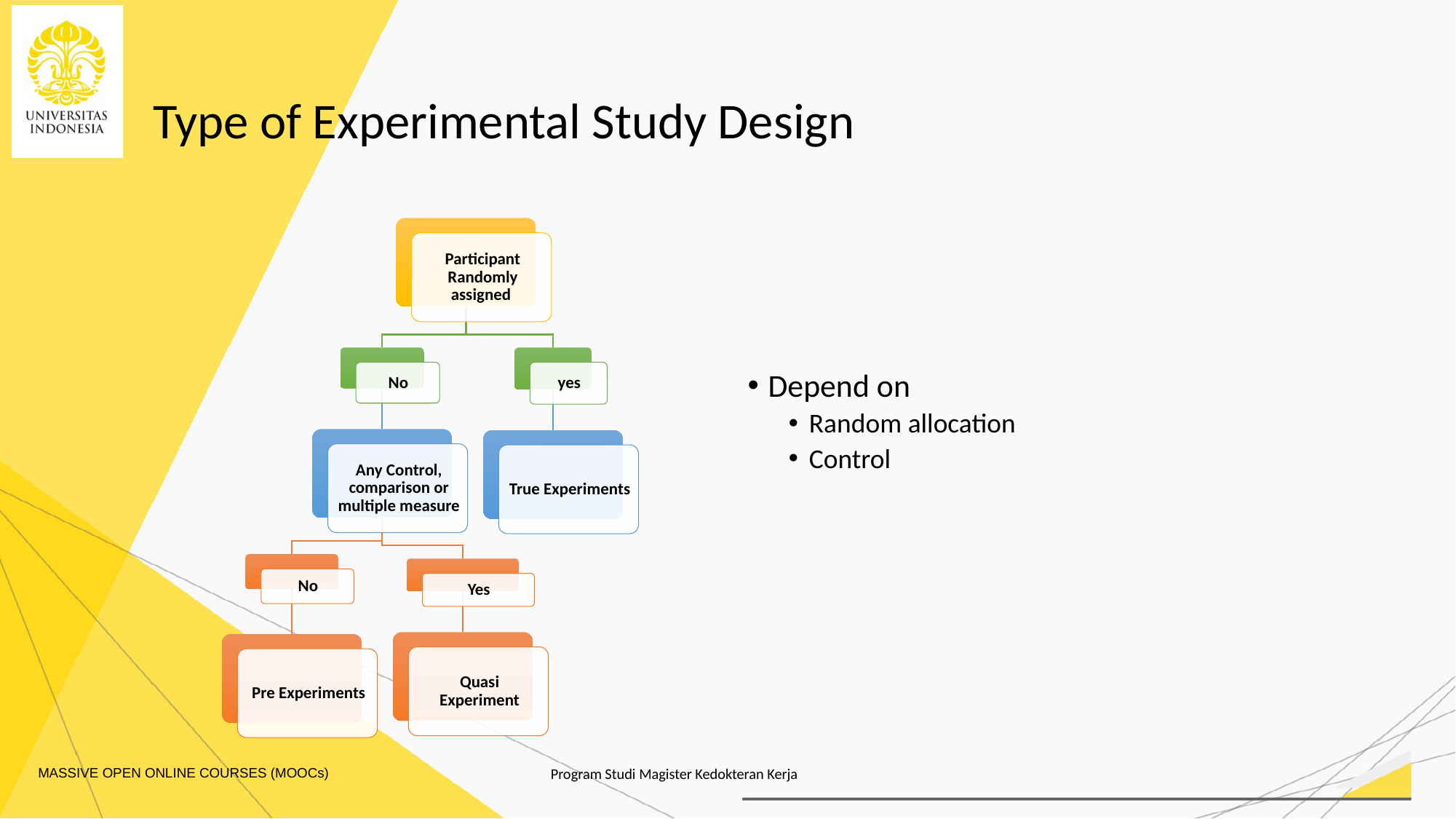

# Type of Experimental Study Design
Participant Randomly assigned
No
Any Control, comparison or multiple measure
No
Pre Experiments
Yes
Quasi Experiment
yes
True Experiments
Depend on
Random allocation
Control